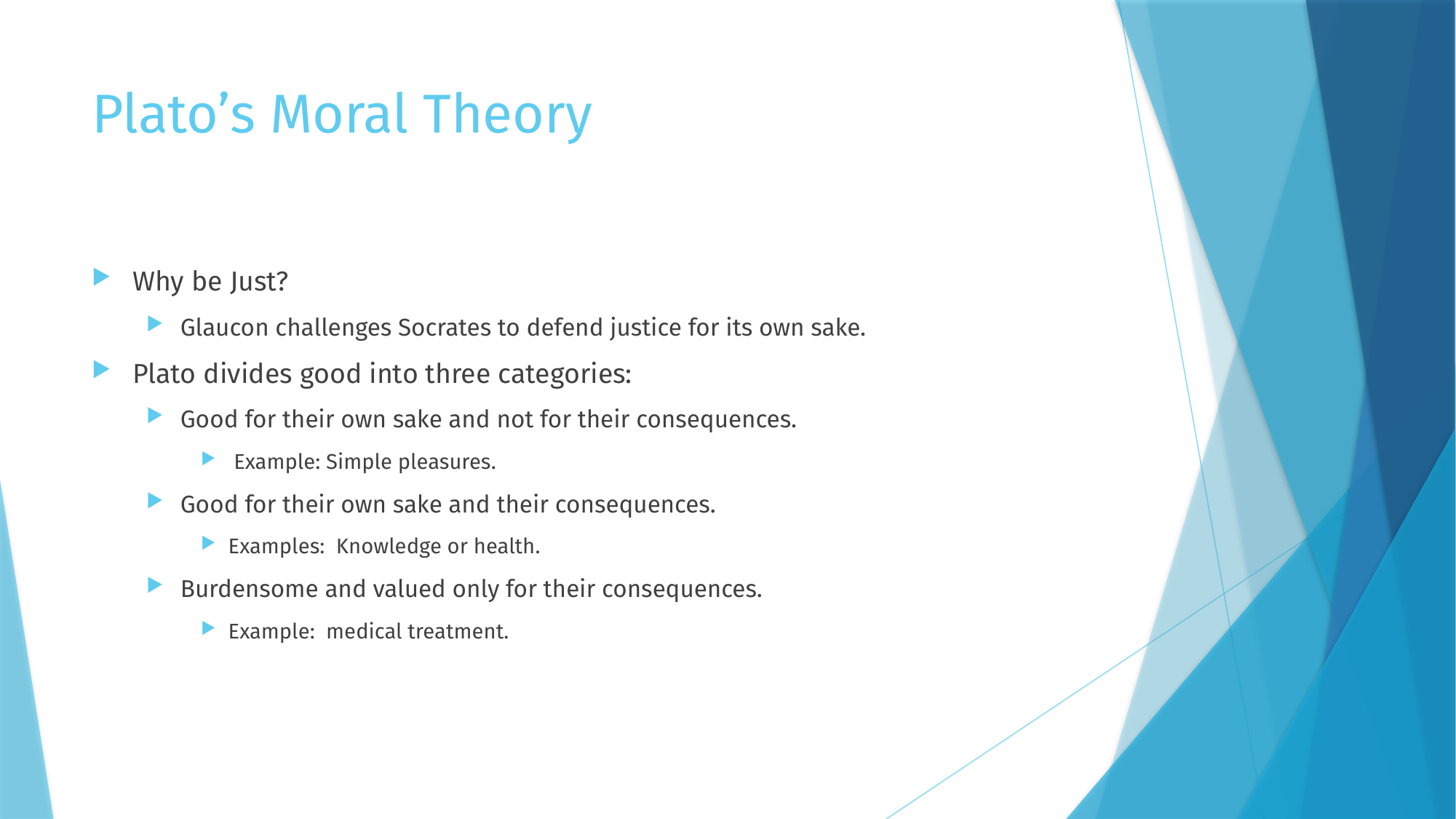

# Plato’s Moral Theory
Why be Just?
Glaucon challenges Socrates to defend justice for its own sake.
Plato divides good into three categories:
Good for their own sake and not for their consequences.
 Example: Simple pleasures.
Good for their own sake and their consequences.
Examples:  Knowledge or health.
Burdensome and valued only for their consequences.
Example:  medical treatment.